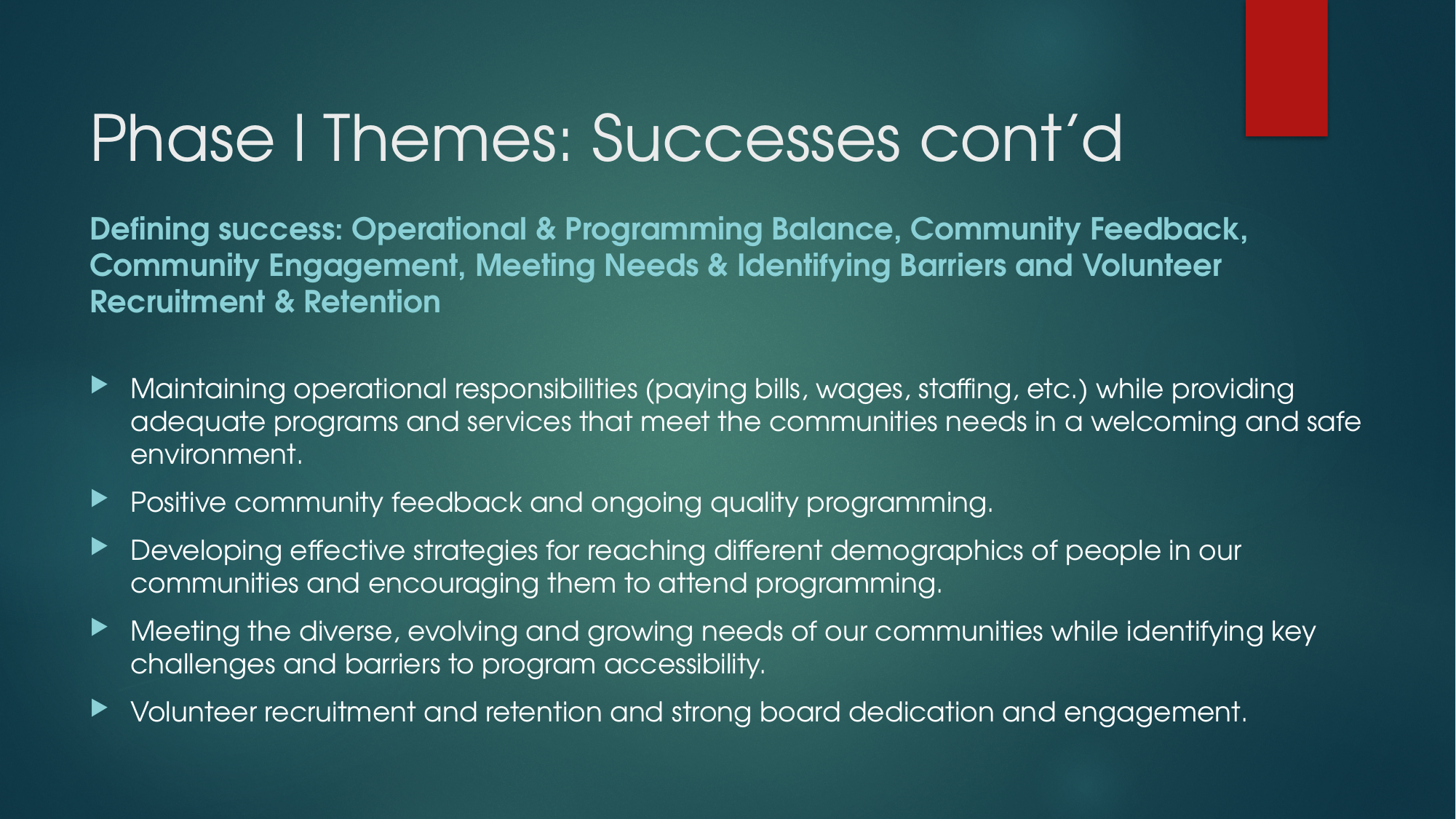

# Phase l Themes: Successes cont’d
Defining success: Operational & Programming Balance, Community Feedback, Community Engagement, Meeting Needs & Identifying Barriers and Volunteer Recruitment & Retention

Maintaining operational responsibilities (paying bills, wages, staffing, etc.) while providing adequate programs and services that meet the communities needs in a welcoming and safe environment.
Positive community feedback and ongoing quality programming.
Developing effective strategies for reaching different demographics of people in our communities and encouraging them to attend programming.
Meeting the diverse, evolving and growing needs of our communities while identifying key challenges and barriers to program accessibility.
Volunteer recruitment and retention and strong board dedication and engagement.